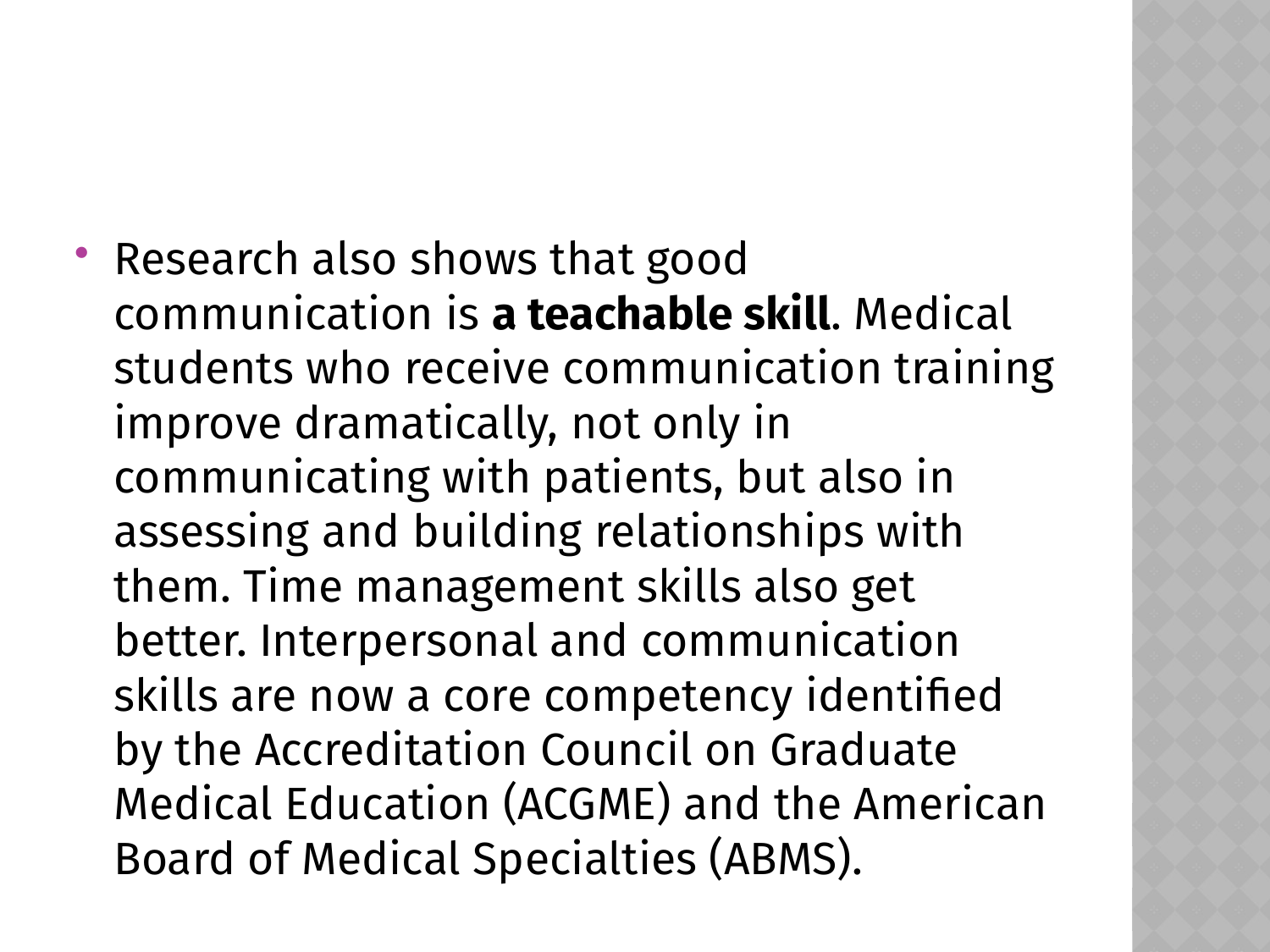

#
Research also shows that good communication is a teachable skill. Medical students who receive communication training improve dramatically, not only in communicating with patients, but also in assessing and building relationships with them. Time management skills also get better. Interpersonal and communication skills are now a core competency identified by the Accreditation Council on Graduate Medical Education (ACGME) and the American Board of Medical Specialties (ABMS).